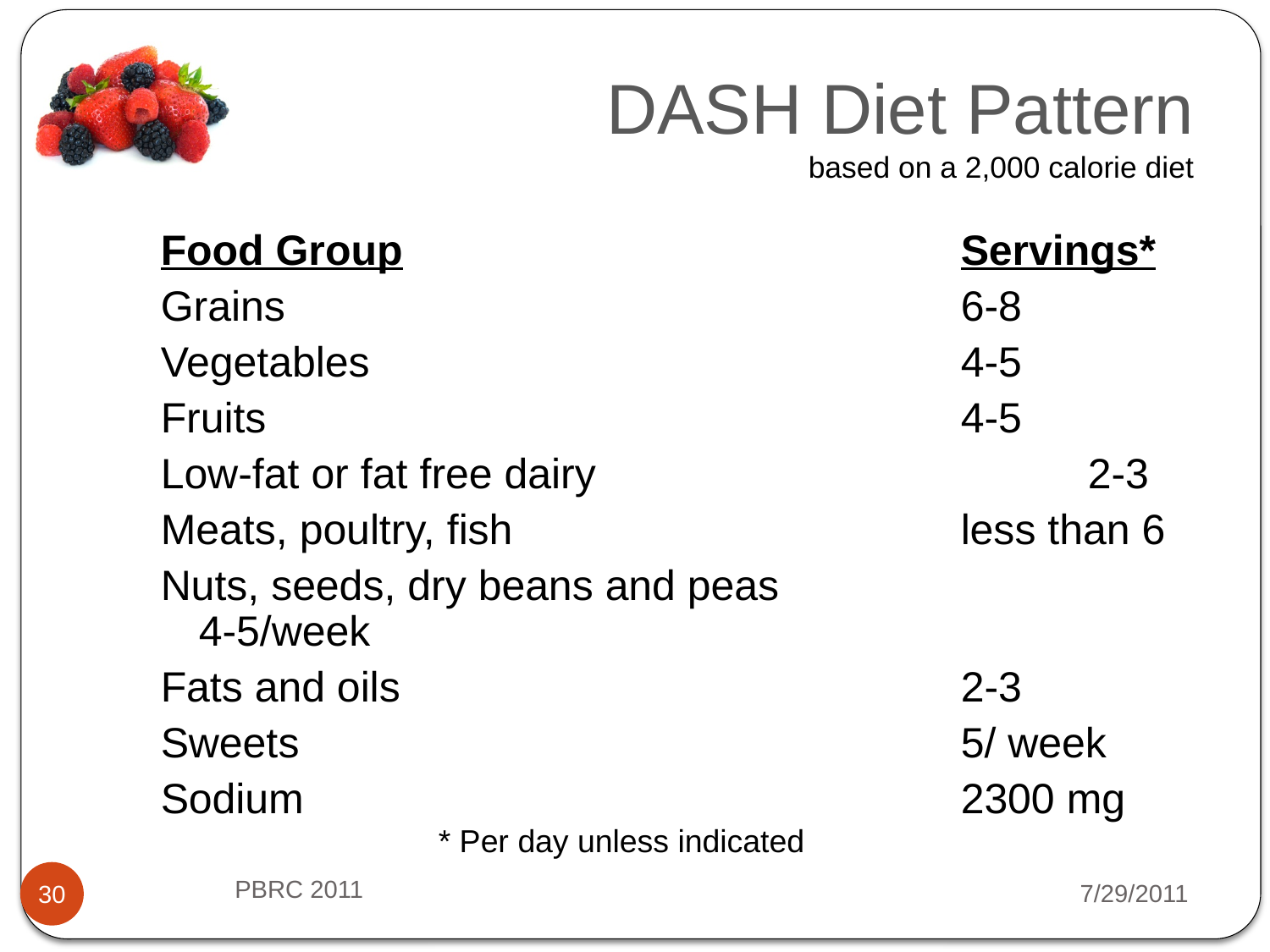

# DASH Diet Pattern based on a 2,000 calorie diet
Food Group					Servings*
Grains						6-8
Vegetables					4-5
Fruits						4-5
Low-fat or fat free dairy				2-3
Meats, poultry, fish				less than 6
Nuts, seeds, dry beans and peas			4-5/week
Fats and oils					2-3
Sweets						5/ week
Sodium						2300 mg
* Per day unless indicated
PBRC 2011
7/29/2011
30